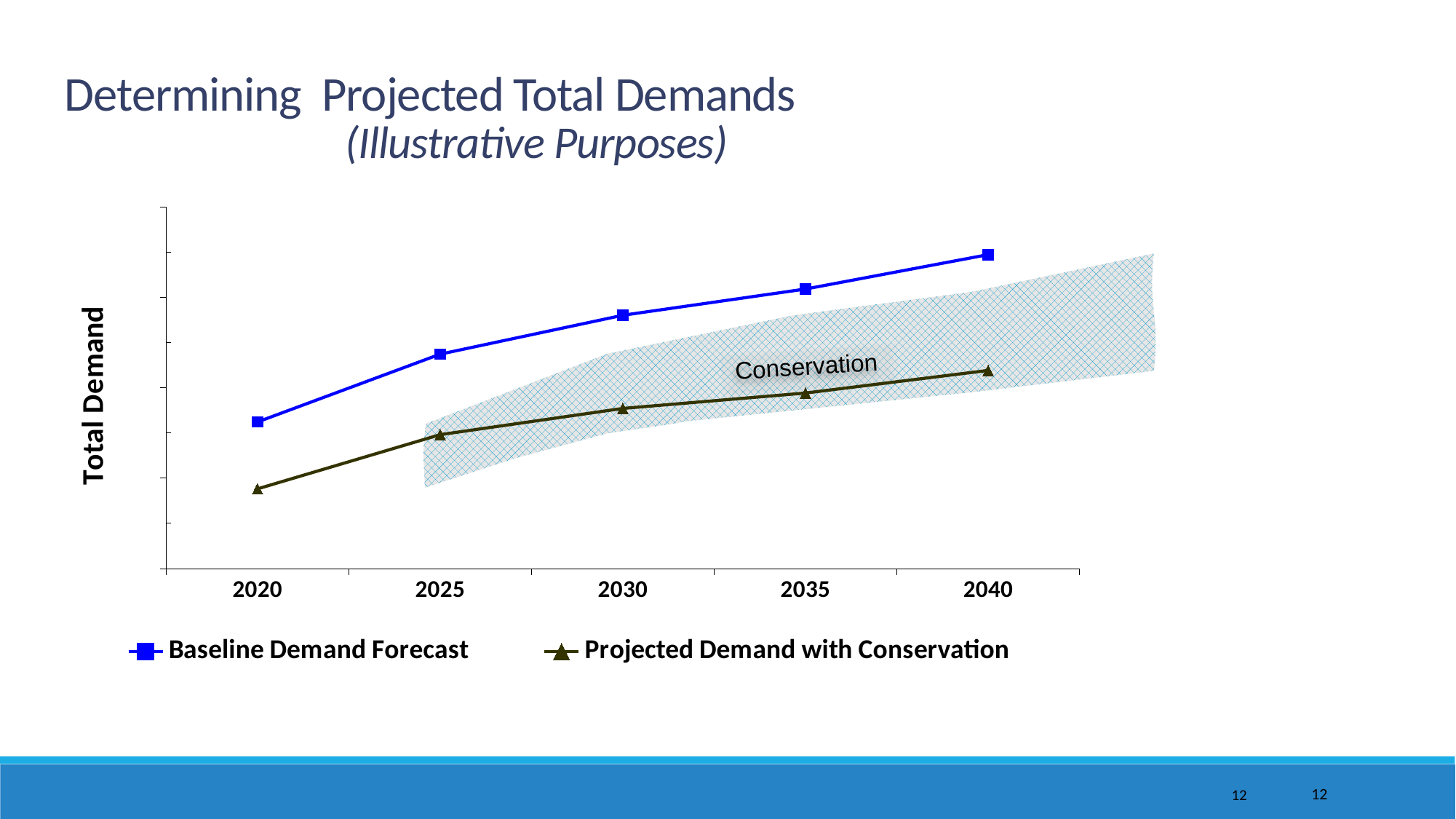

Determining  Projected Total Demands                      (Illustrative Purposes)

### Chart

| Category | Baseline Demand Forecast | Projected Demand with Conservation |
|---|---|---|
| 2020 | 662.0 | 588.0 |
| 2025 | 737.0 | 648.0 |
| 2030 | 780.0 | 677.0 |
| 2035 | 809.0 | 694.0 |
| 2040 | 847.0 | 719.0 |
Conservation
12
12